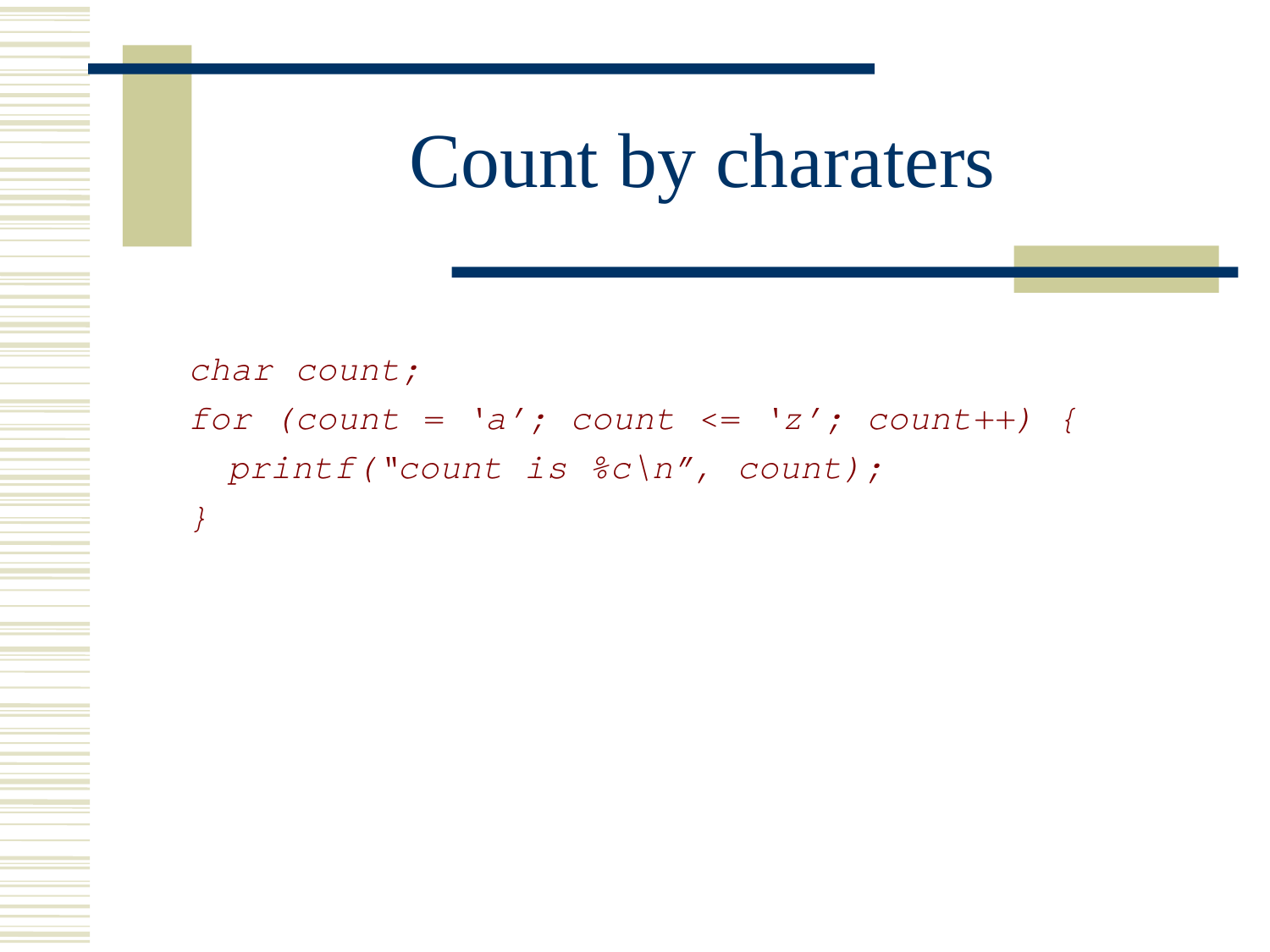

# Count by charaters
char count;
for (count = ‘a’; count <= ‘z’; count++) {
	printf(“count is %c\n”, count);
}